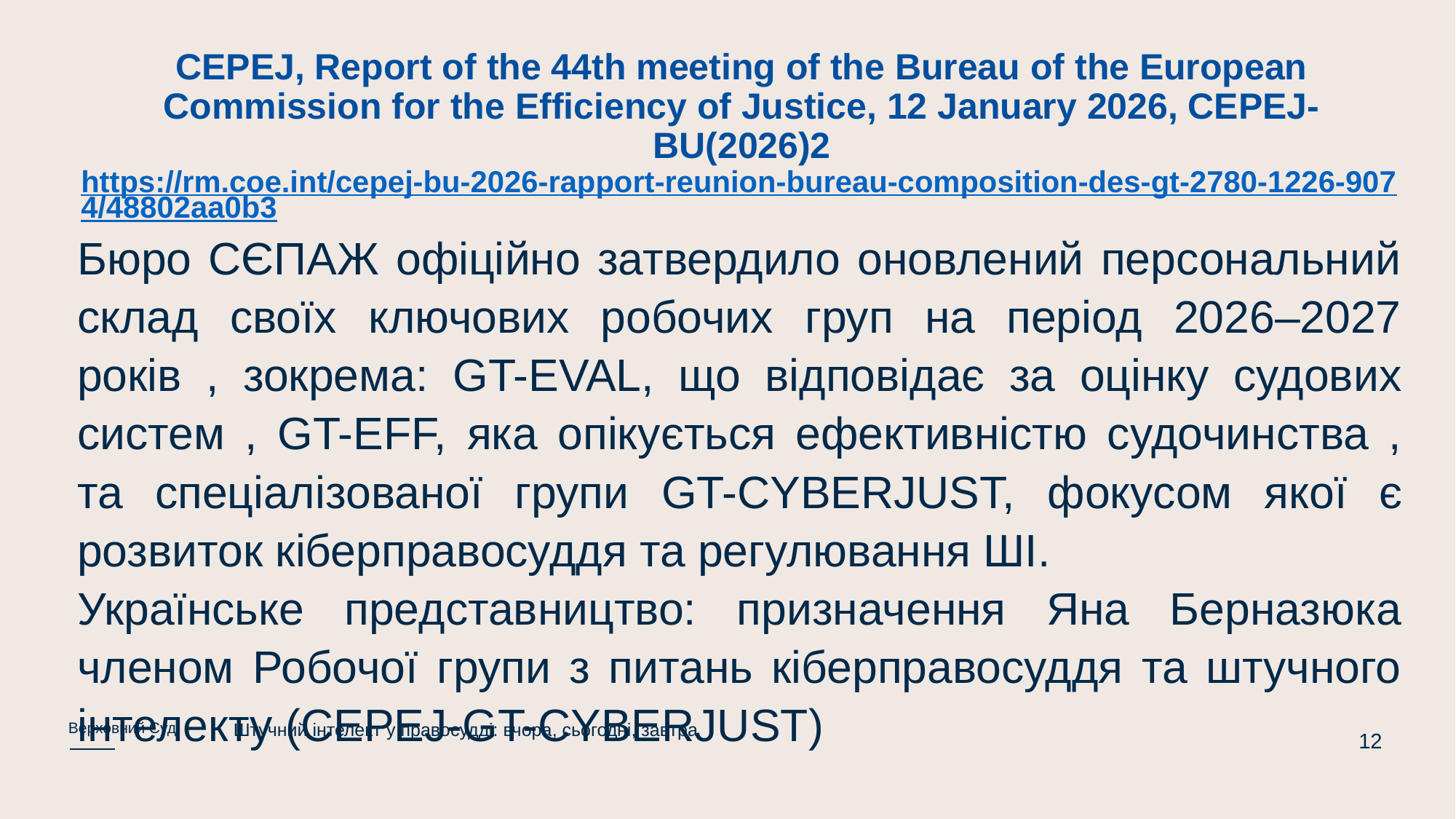

# CEPEJ, Report of the 44th meeting of the Bureau of the European Commission for the Efficiency of Justice, 12 January 2026, CEPEJ-BU(2026)2 https://rm.coe.int/cepej-bu-2026-rapport-reunion-bureau-composition-des-gt-2780-1226-9074/48802aa0b3
Бюро СЄПАЖ офіційно затвердило оновлений персональний склад своїх ключових робочих груп на період 2026–2027 років , зокрема: GT-EVAL, що відповідає за оцінку судових систем , GT-EFF, яка опікується ефективністю судочинства , та спеціалізованої групи GT-CYBERJUST, фокусом якої є розвиток кіберправосуддя та регулювання ШІ.
Українське представництво: призначення Яна Берназюка членом Робочої групи з питань кіберправосуддя та штучного інтелекту (CEPEJ-GT-CYBERJUST)

Штучний інтелект у правосудді: вчора, сьогодні, завтра
Верховний Суд
12